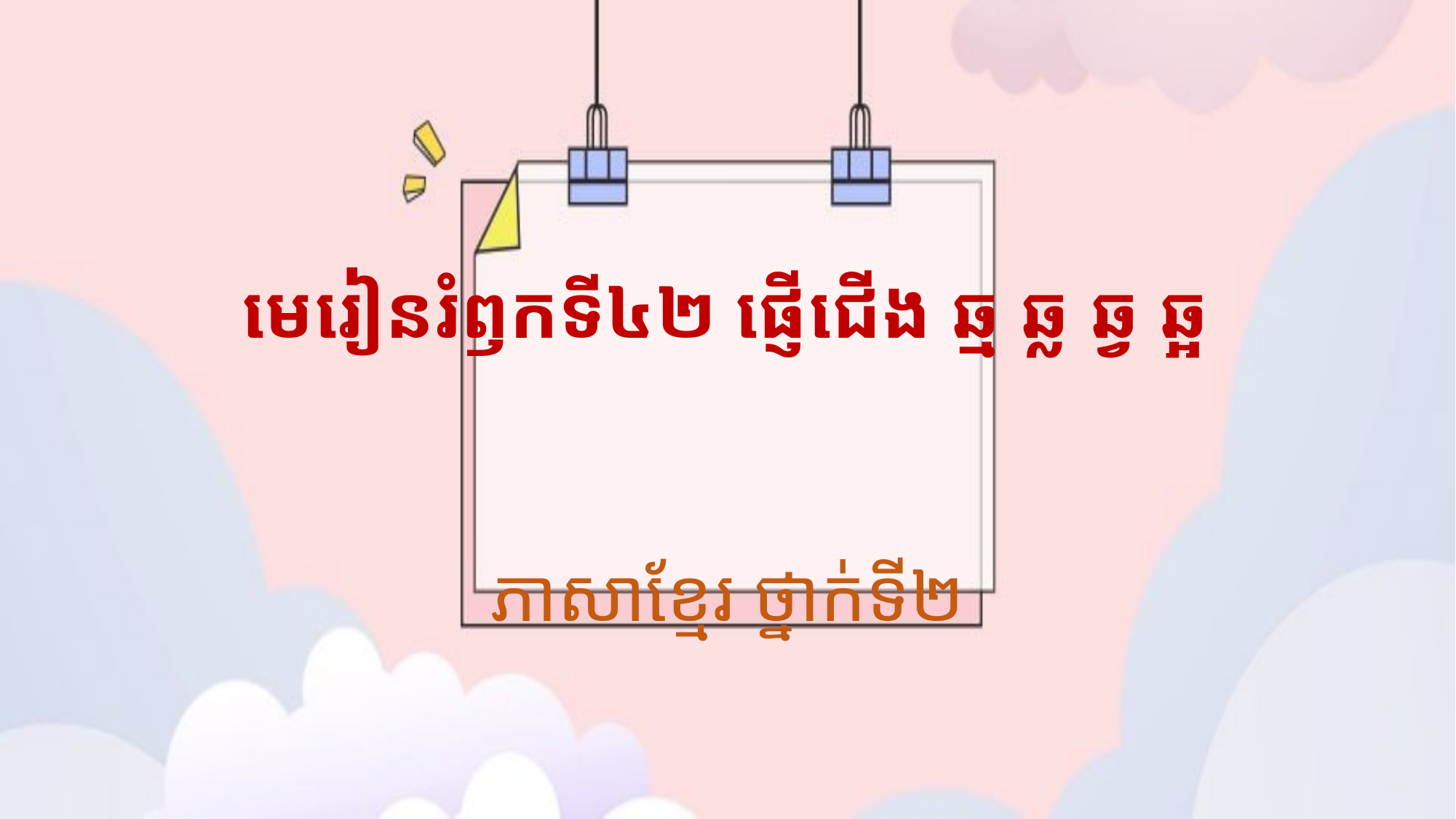

# មេរៀនរំឭកទី៤២ ផ្ញើជើង ឆ្ម ឆ្ល ឆ្វ ឆ្អ
ភាសាខ្មែរ ថ្នាក់ទី២